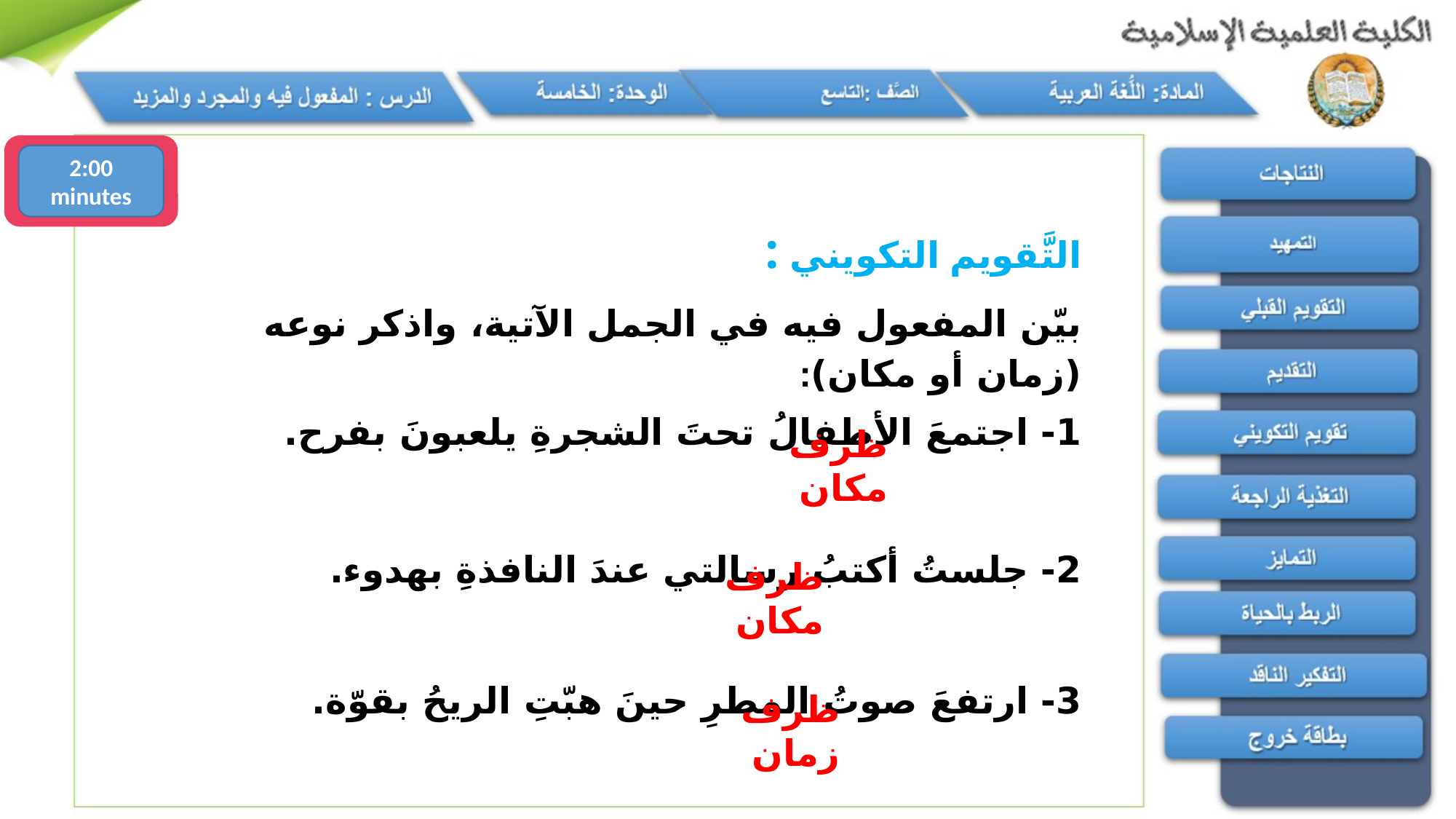

2:00 minutes
التَّقويم التكويني :
بيّن المفعول فيه في الجمل الآتية، واذكر نوعه (زمان أو مكان):
1- اجتمعَ الأطفالُ تحتَ الشجرةِ يلعبونَ بفرح.

2- جلستُ أكتبُ رسالتي عندَ النافذةِ بهدوء.

3- ارتفعَ صوتُ المطرِ حينَ هبّتِ الريحُ بقوّة.
ظرف مكان
ظرف مكان
ظرف زمان